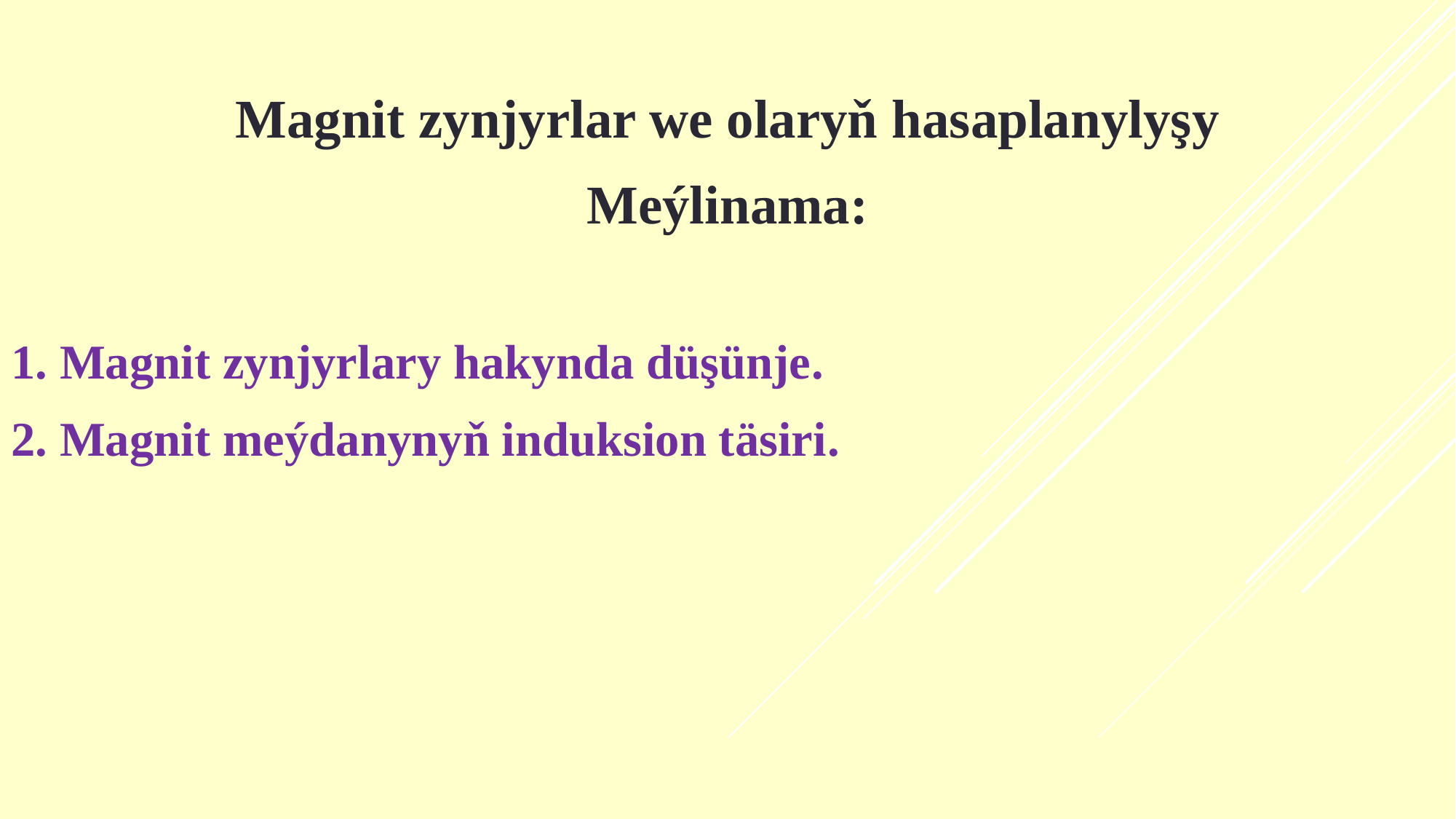

Magnit zynjyrlar we olaryň hasaplanylyşy
Meýlinama:

1. Magnit zynjyrlary hakynda düşünje.
2. Magnit meýdanynyň induksion täsiri.